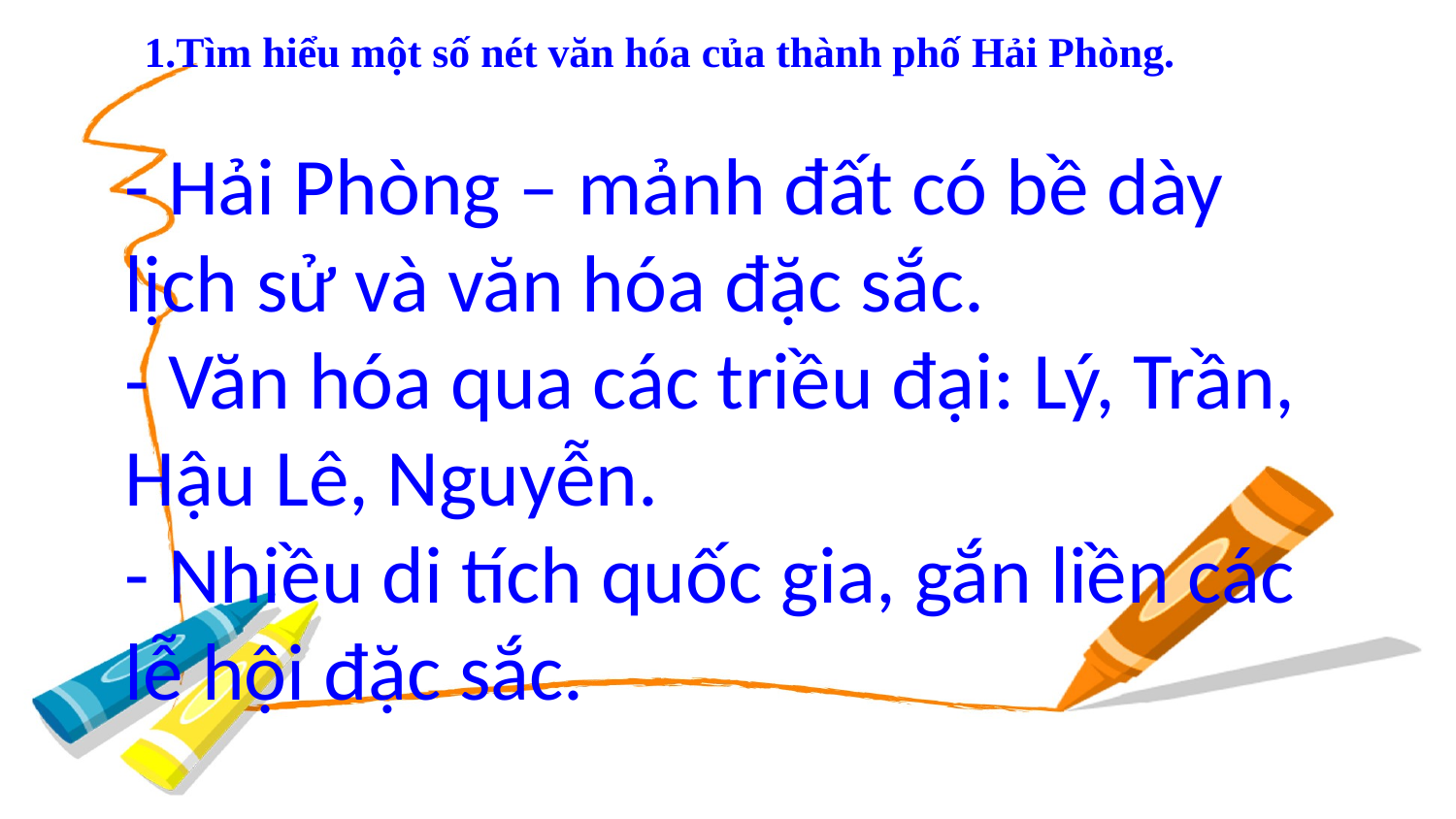

1.Tìm hiểu một số nét văn hóa của thành phố Hải Phòng.
- Hải Phòng – mảnh đất có bề dày lịch sử và văn hóa đặc sắc.
- Văn hóa qua các triều đại: Lý, Trần, Hậu Lê, Nguyễn.
- Nhiều di tích quốc gia, gắn liền các lễ hội đặc sắc.